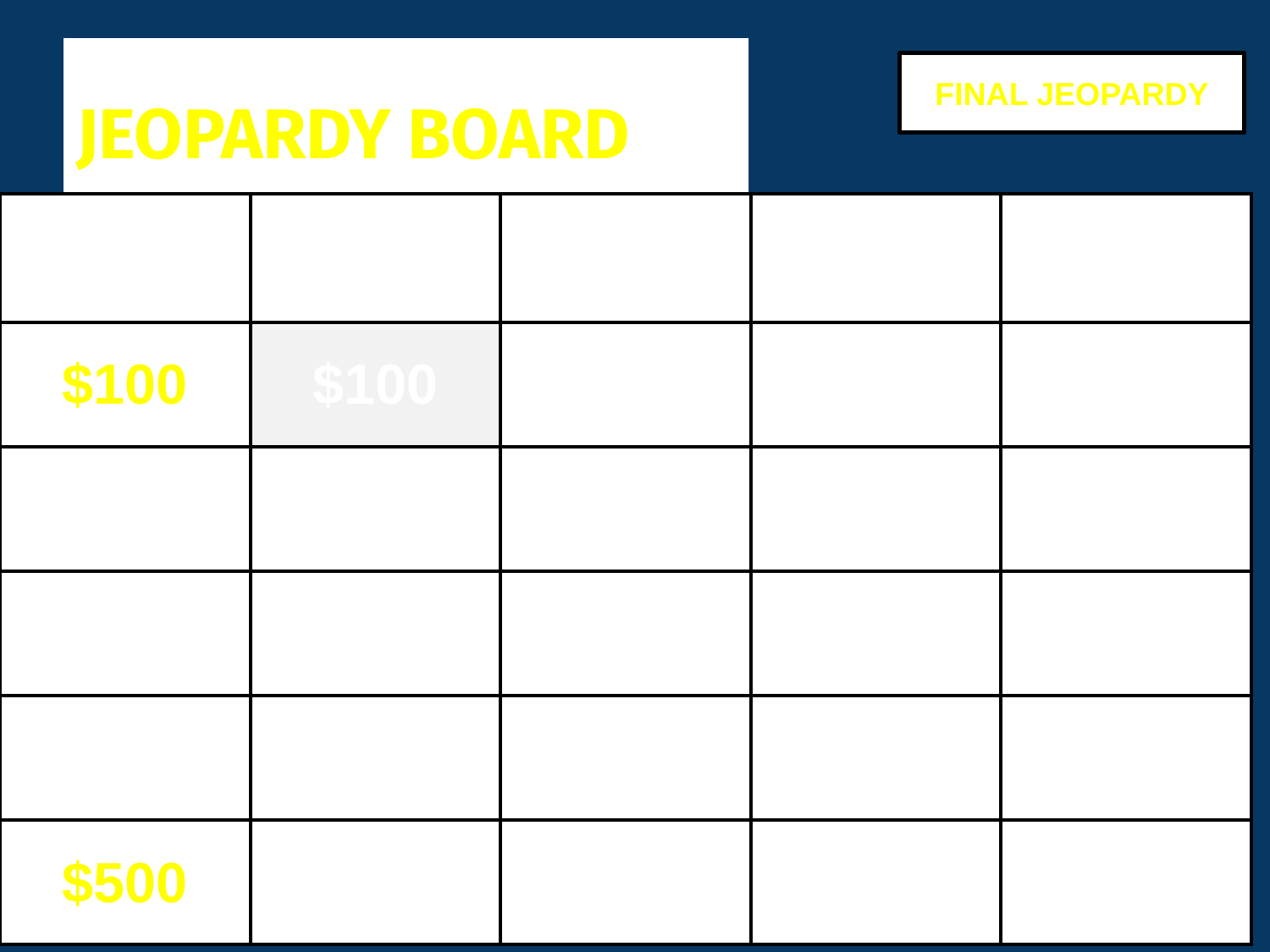

# JEOPARDY BOARD
FINAL JEOPARDY
| Monster | Imprisonment | The Numbers | Video |  |
| --- | --- | --- | --- | --- |
| $100 | $100 | $100 | $100 |  |
|  |  |  | $200 |  |
|  | $300 |  |  |  |
|  |  |  |  |  |
| $500 | $500 | $500 | $500 |  |